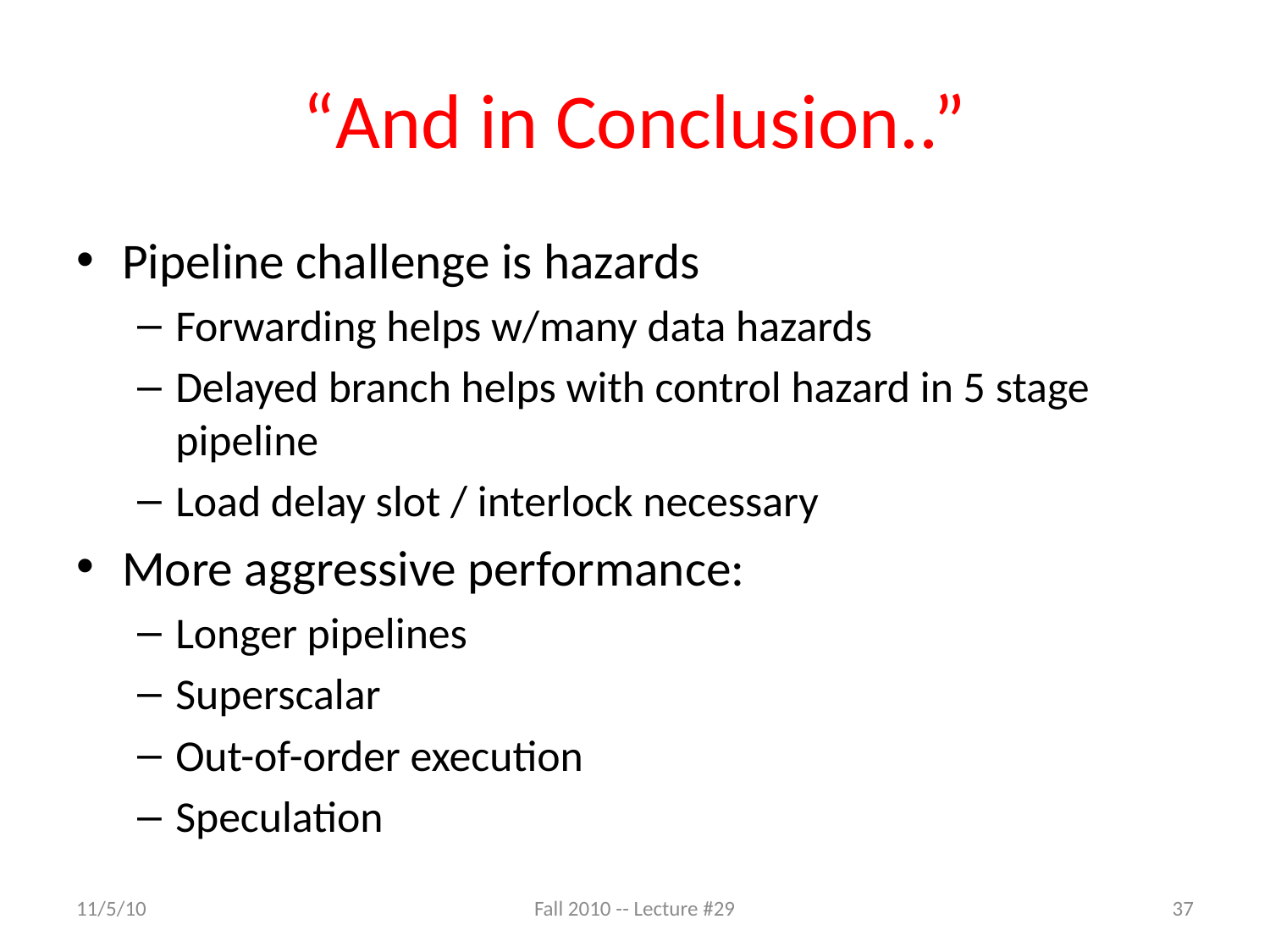

# “And in Conclusion..”
Pipeline challenge is hazards
Forwarding helps w/many data hazards
Delayed branch helps with control hazard in 5 stage pipeline
Load delay slot / interlock necessary
More aggressive performance:
Longer pipelines
Superscalar
Out-of-order execution
Speculation
11/5/10
Fall 2010 -- Lecture #29
37